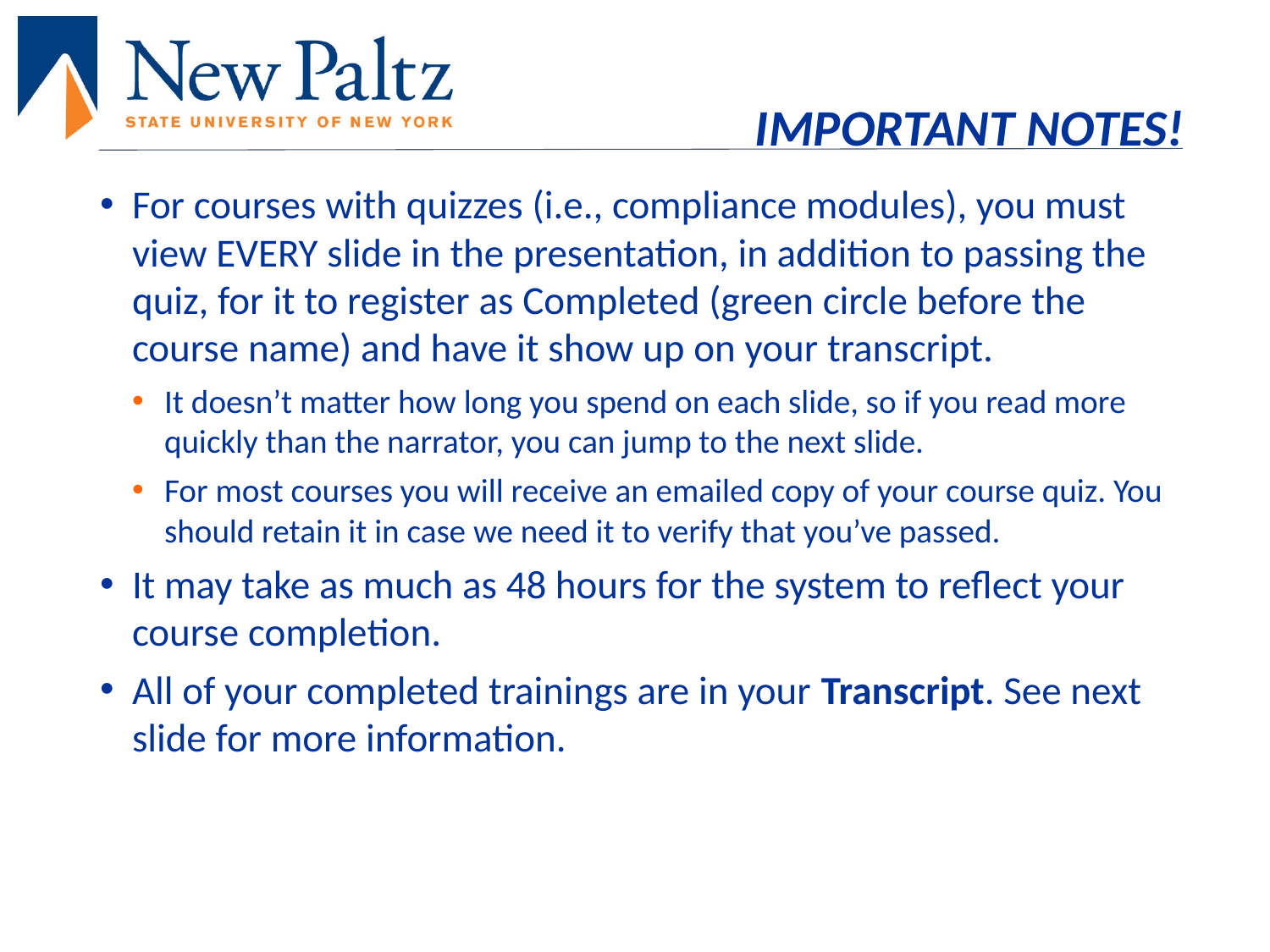

# IMPORTANT NOTES!
For courses with quizzes (i.e., compliance modules), you must view EVERY slide in the presentation, in addition to passing the quiz, for it to register as Completed (green circle before the course name) and have it show up on your transcript.
It doesn’t matter how long you spend on each slide, so if you read more quickly than the narrator, you can jump to the next slide.
For most courses you will receive an emailed copy of your course quiz. You should retain it in case we need it to verify that you’ve passed.
It may take as much as 48 hours for the system to reflect your course completion.
All of your completed trainings are in your Transcript. See next slide for more information.